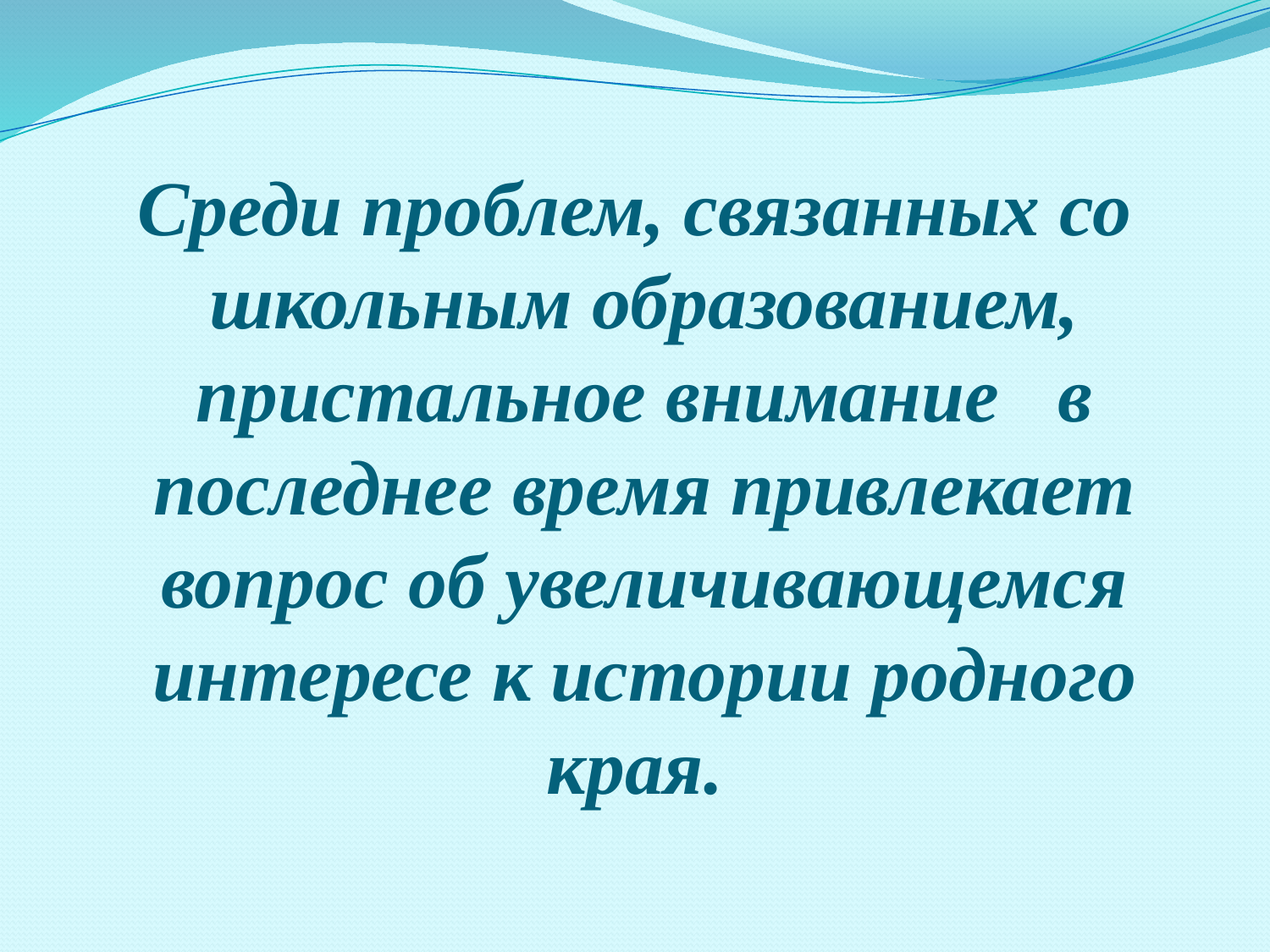

Среди проблем, связанных со
школьным образованием, пристальное внимание   в последнее время привлекает вопрос об увеличивающемся интересе к истории родного края.